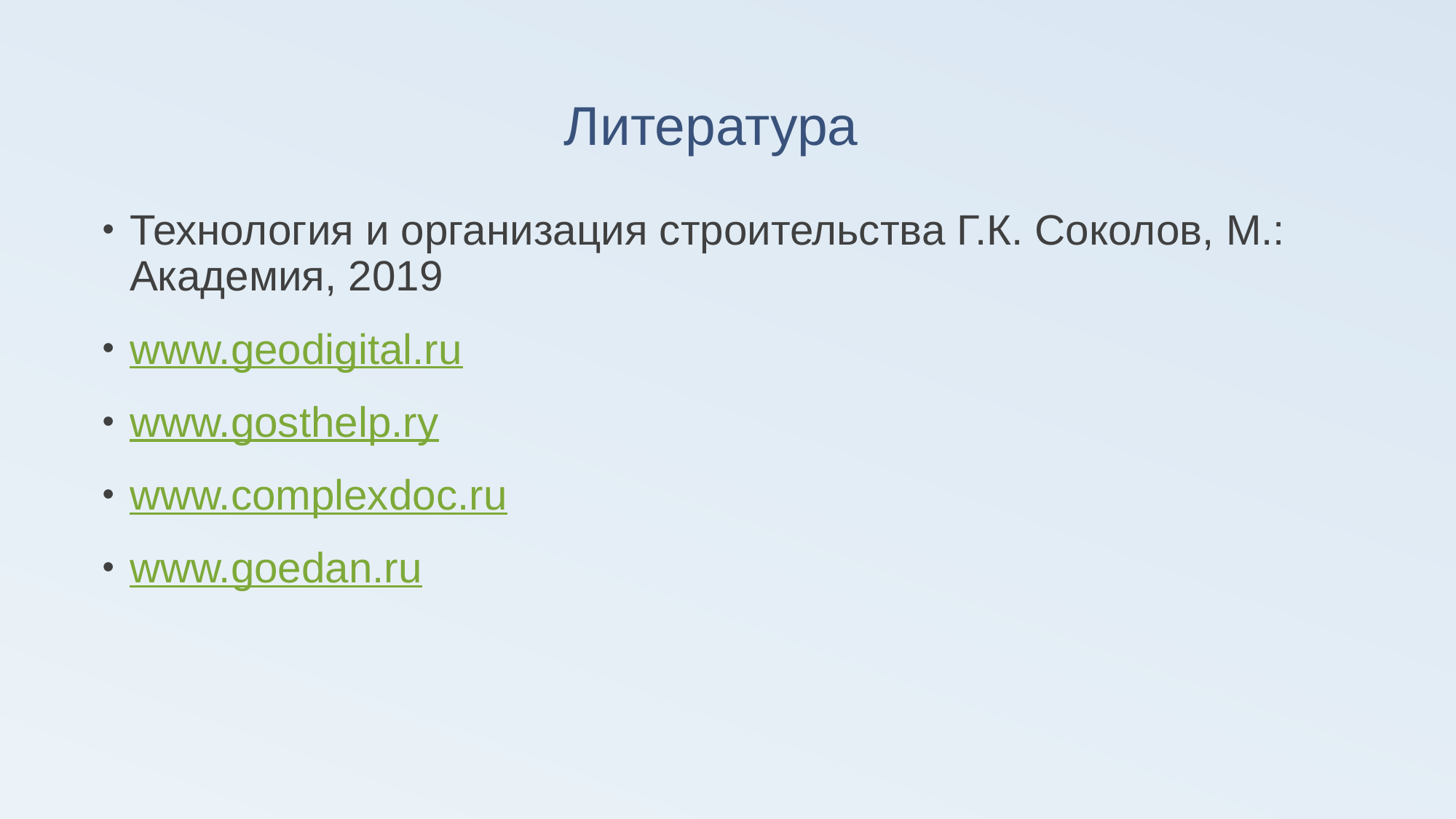

# Литература
Технология и организация строительства Г.К. Соколов, М.: Академия, 2019
www.geodigital.ru
www.gosthelp.ry
www.complexdoc.ru
www.goedan.ru